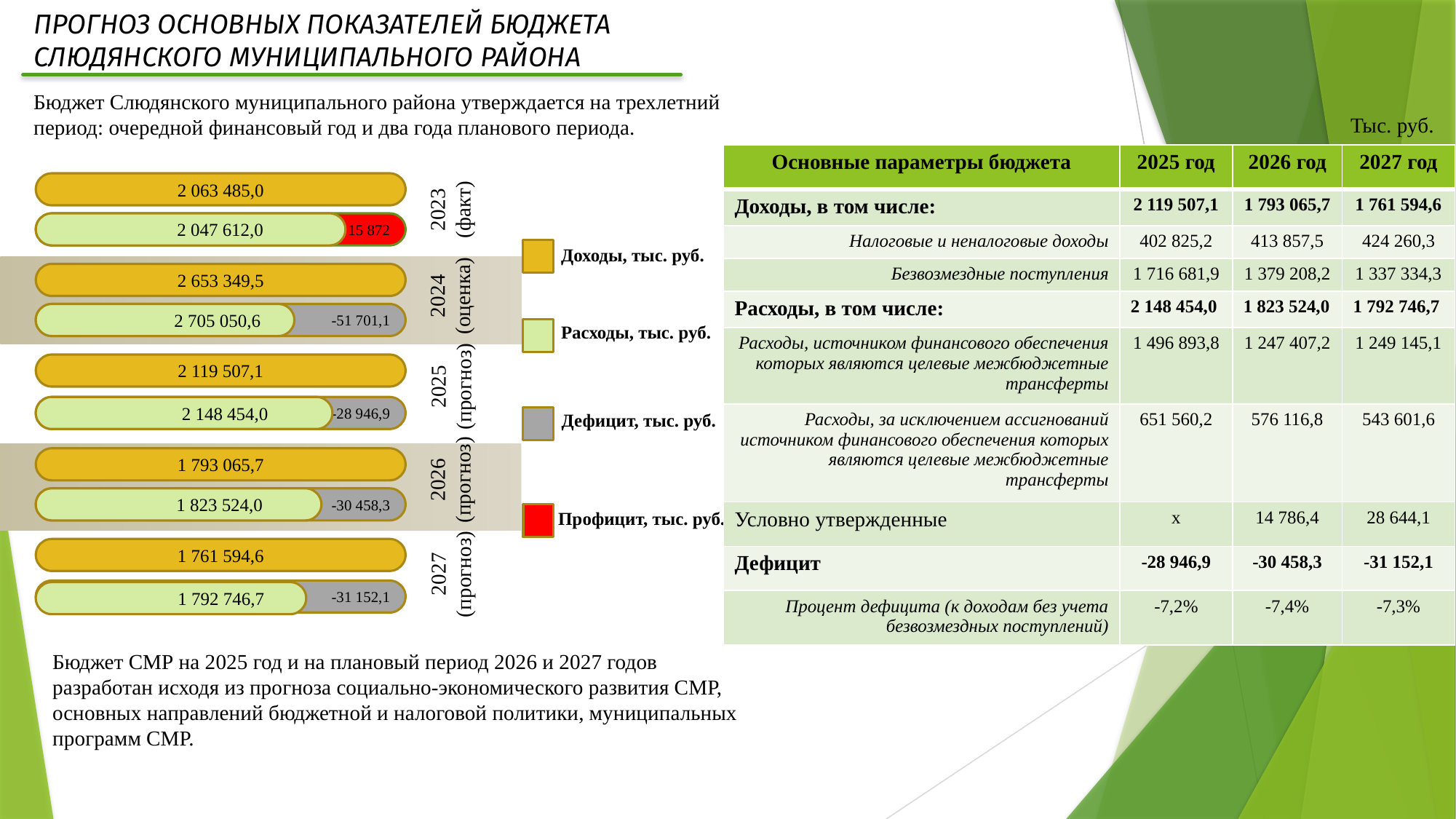

# ПРОГНОЗ ОСНОВНЫХ ПОКАЗАТЕЛЕЙ БЮДЖЕТА СЛЮДЯНСКОГО МУНИЦИПАЛЬНОГО РАЙОНА
Бюджет Слюдянского муниципального района утверждается на трехлетний период: очередной финансовый год и два года планового периода.
Тыс. руб.
| Основные параметры бюджета | 2025 год | 2026 год | 2027 год |
| --- | --- | --- | --- |
| Доходы, в том числе: | 2 119 507,1 | 1 793 065,7 | 1 761 594,6 |
| Налоговые и неналоговые доходы | 402 825,2 | 413 857,5 | 424 260,3 |
| Безвозмездные поступления | 1 716 681,9 | 1 379 208,2 | 1 337 334,3 |
| Расходы, в том числе: | 2 148 454,0 | 1 823 524,0 | 1 792 746,7 |
| Расходы, источником финансового обеспечения которых являются целевые межбюджетные трансферты | 1 496 893,8 | 1 247 407,2 | 1 249 145,1 |
| Расходы, за исключением ассигнований источником финансового обеспечения которых являются целевые межбюджетные трансферты | 651 560,2 | 576 116,8 | 543 601,6 |
| Условно утвержденные | х | 14 786,4 | 28 644,1 |
| Дефицит | -28 946,9 | -30 458,3 | -31 152,1 |
| Процент дефицита (к доходам без учета безвозмездных поступлений) | -7,2% | -7,4% | -7,3% |
2 063 485,0
2023 (факт)
15 872
             2 047 612,0
Доходы, тыс. руб.

2 653 349,5
2024 (оценка)
-51 701,1
                       2 705 050,6
Расходы, тыс. руб.

2 119 507,1
2025 (прогноз)
                  2 148 454,0
-28 946,9
Дефицит, тыс. руб.

1 793 065,7
2026 (прогноз)
-30 458,3
                  1 823 524,0
Профицит, тыс. руб.

1 761 594,6
2027 (прогноз)
-31 152,1
                      1 792 746,7
Бюджет СМР на 2025 год и на плановый период 2026 и 2027 годов разработан исходя из прогноза социально-экономического развития СМР, основных направлений бюджетной и налоговой политики, муниципальных программ СМР.